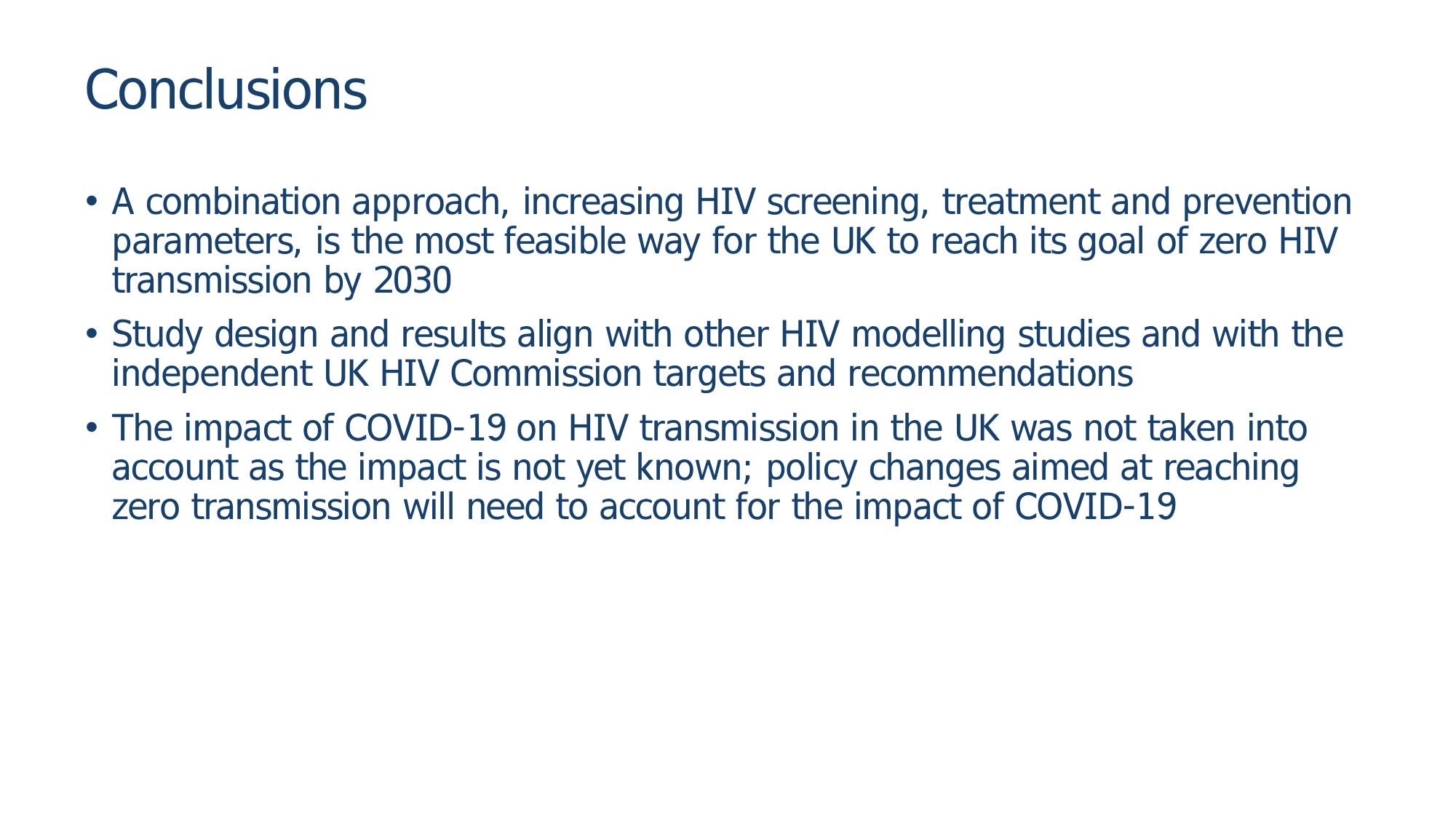

# Conclusions
A combination approach, increasing HIV screening, treatment and prevention parameters, is the most feasible way for the UK to reach its goal of zero HIV transmission by 2030
Study design and results align with other HIV modelling studies and with the independent UK HIV Commission targets and recommendations
The impact of COVID-19 on HIV transmission in the UK was not taken into account as the impact is not yet known; policy changes aimed at reaching zero transmission will need to account for the impact of COVID-19